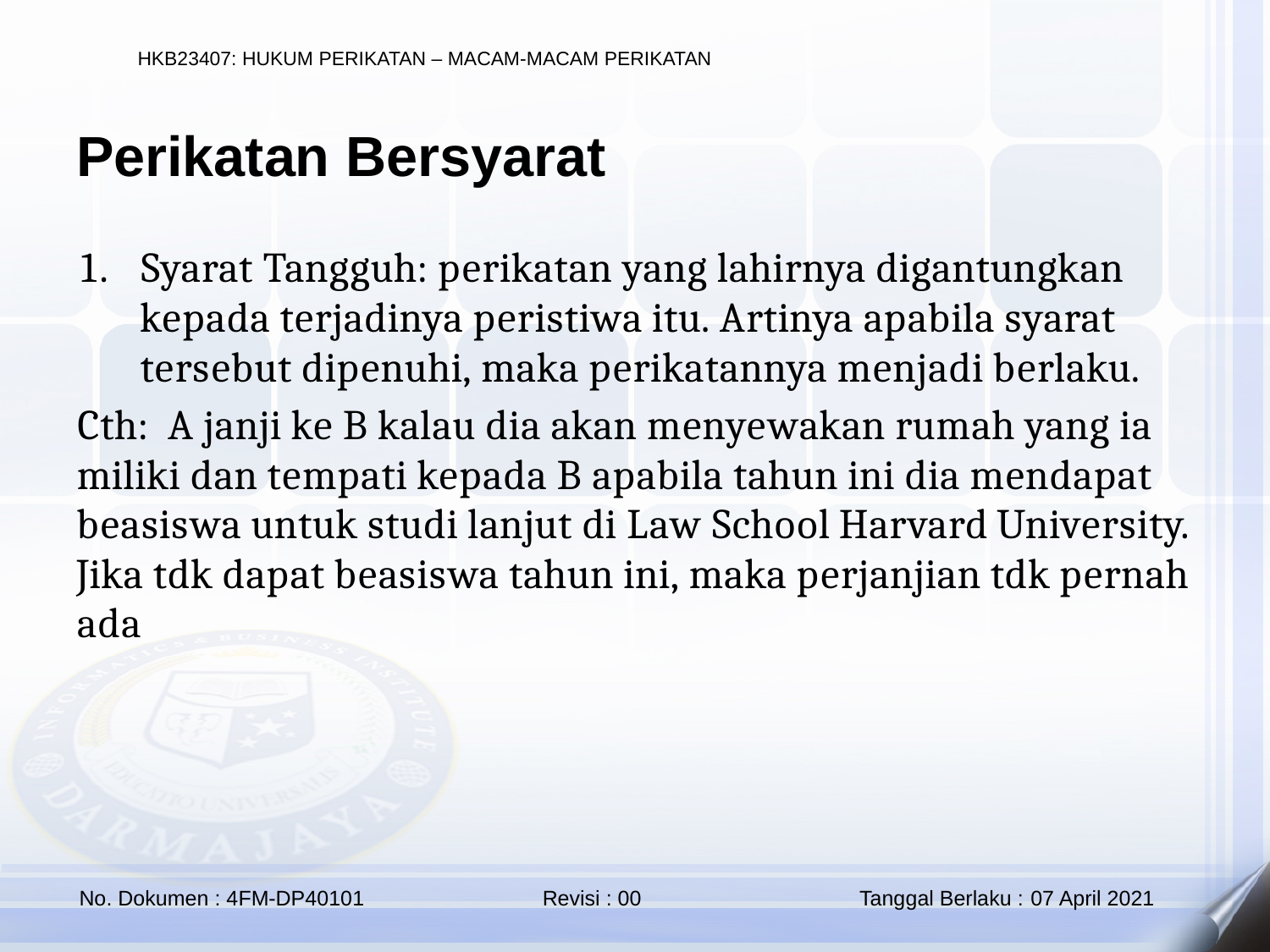

Perikatan Bersyarat
Syarat Tangguh: perikatan yang lahirnya digantungkan kepada terjadinya peristiwa itu. Artinya apabila syarat tersebut dipenuhi, maka perikatannya menjadi berlaku.
Cth:  A janji ke B kalau dia akan menyewakan rumah yang ia miliki dan tempati kepada B apabila tahun ini dia mendapat beasiswa untuk studi lanjut di Law School Harvard University. Jika tdk dapat beasiswa tahun ini, maka perjanjian tdk pernah ada